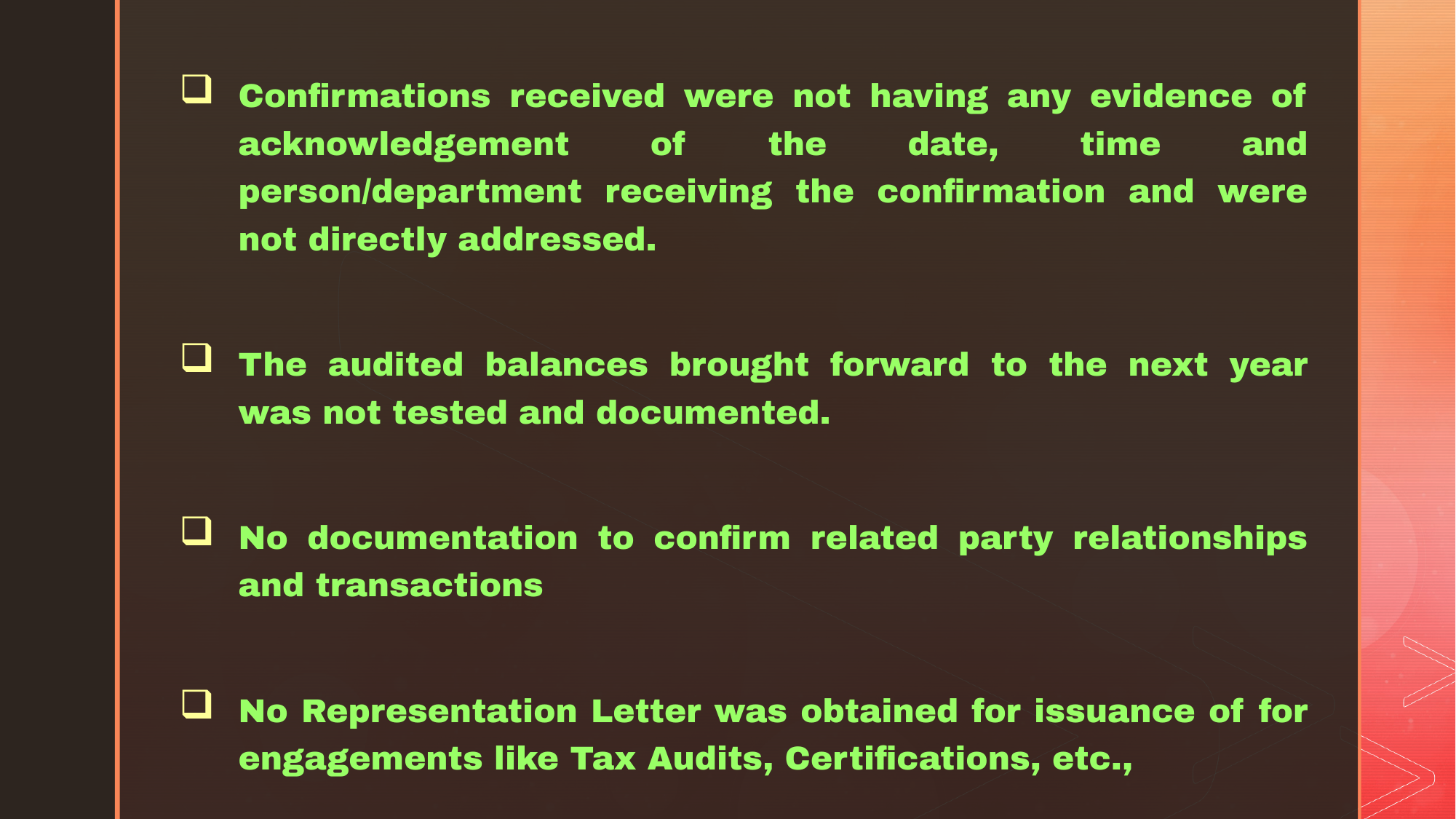

Confirmations received were not having any evidence of acknowledgement of the date, time and person/department receiving the confirmation and were not directly addressed.

The audited balances brought forward to the next year was not tested and documented.

No documentation to confirm related party relationships and transactions

No Representation Letter was obtained for issuance of for engagements like Tax Audits, Certifications, etc.,